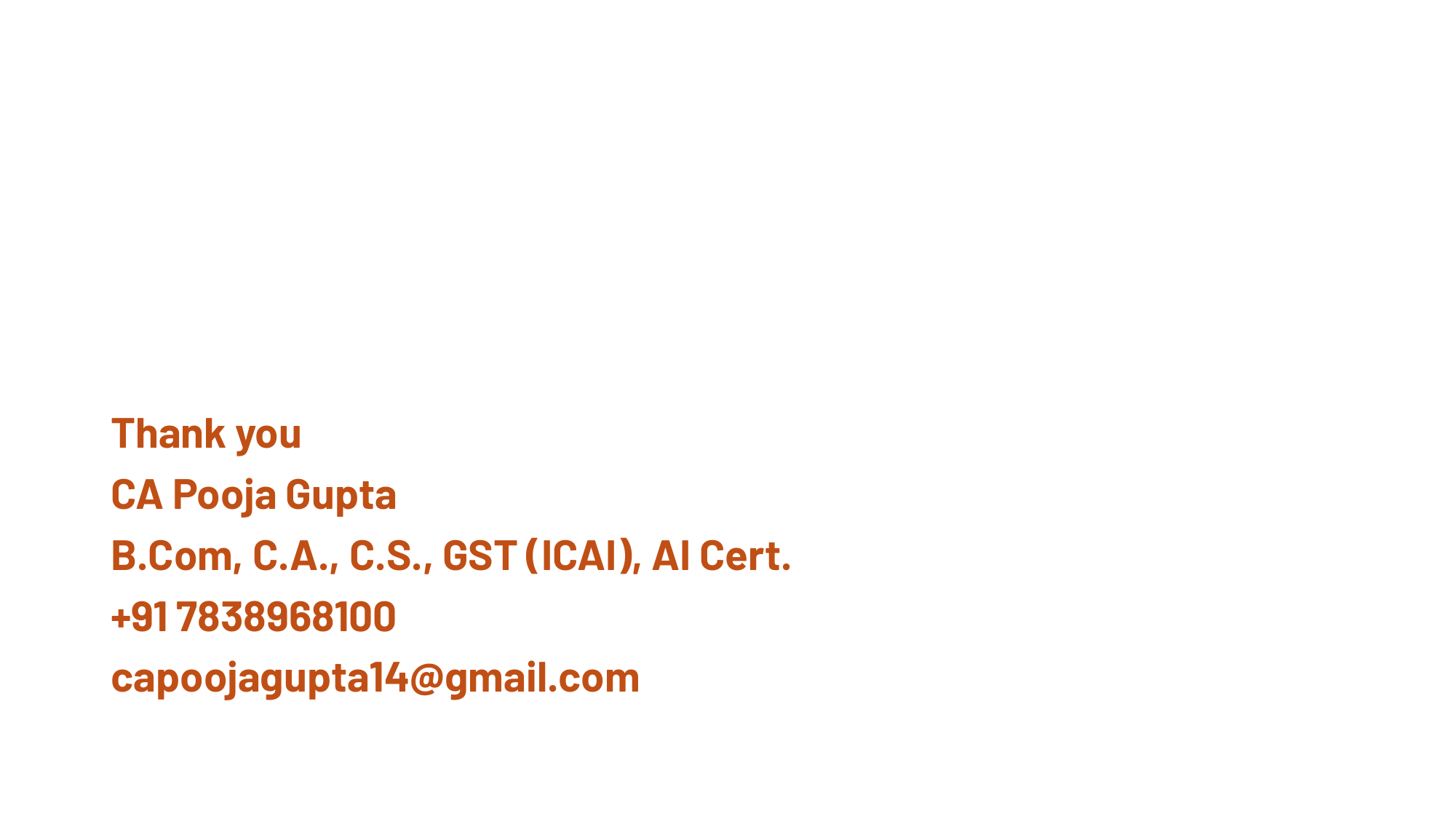

Thank you
CA Pooja Gupta
B.Com, C.A., C.S., GST (ICAI), AI Cert.
+91 7838968100
capoojagupta14@gmail.com